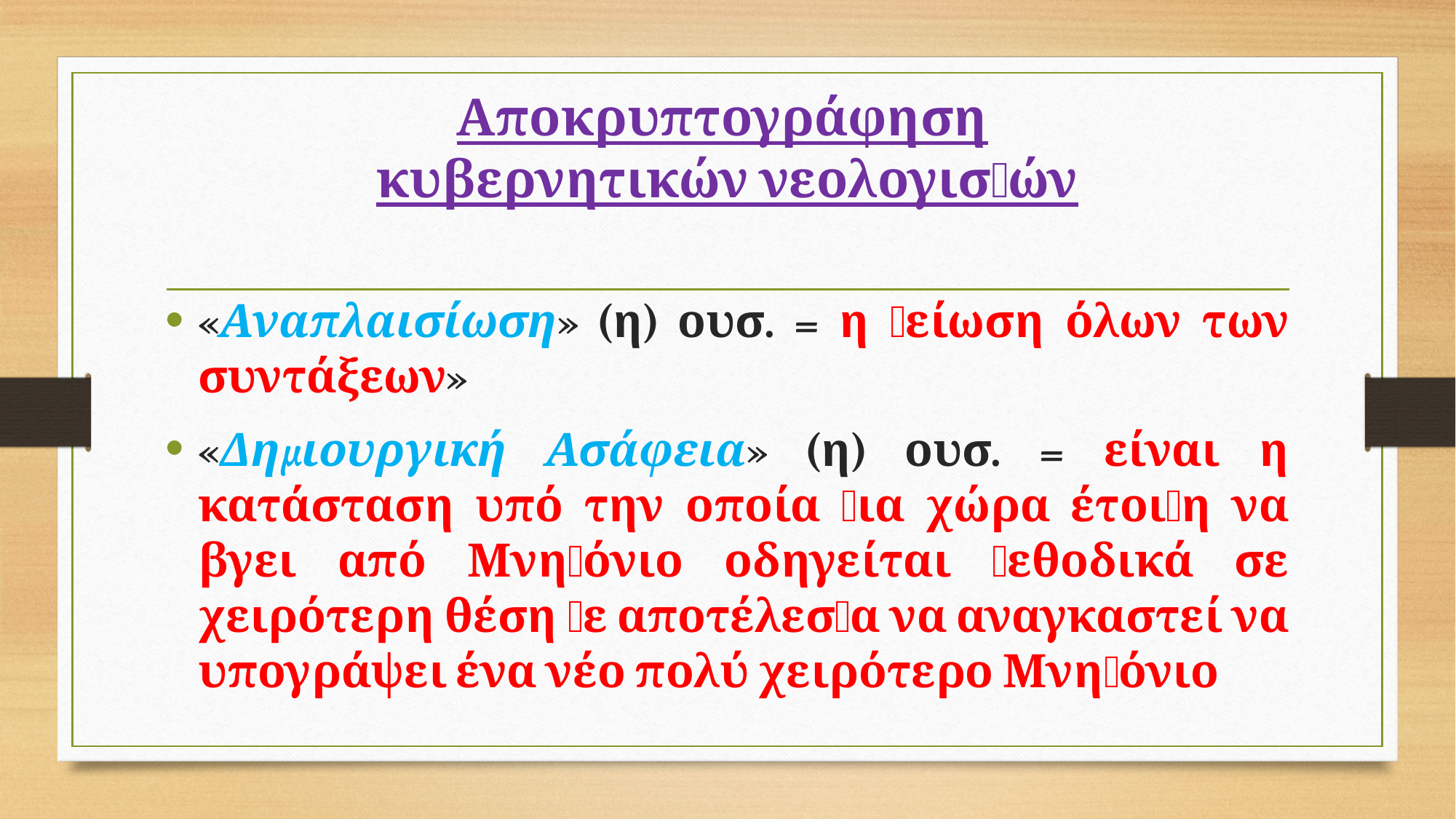

# Αποκρυπτογράφηση κυβερνητικών νεολογισμών
«Αναπλαισίωση» (η) ουσ. = η μείωση όλων των συντάξεων»
«Δημιουργική Ασάφεια» (η) ουσ. = είναι η κατάσταση υπό την οποία μια χώρα έτοιμη να βγει από Μνημόνιο οδηγείται μεθοδικά σε χειρότερη θέση με αποτέλεσμα να αναγκαστεί να υπογράψει ένα νέο πολύ χειρότερο Μνημόνιο